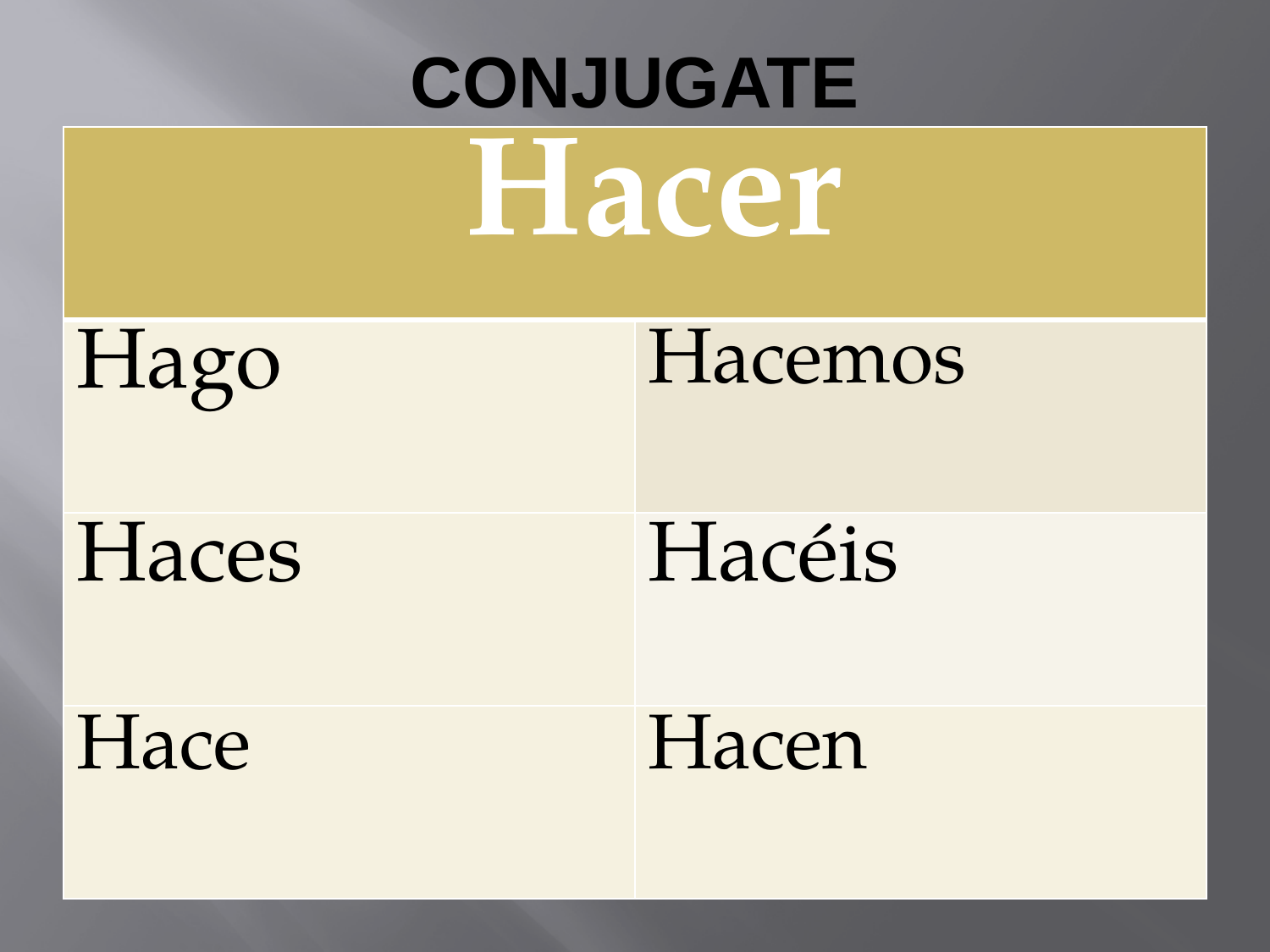

# CONJUGATE
| Hacer |  |
| --- | --- |
| Hago | Hacemos |
| Haces | Hacéis |
| Hace | Hacen |